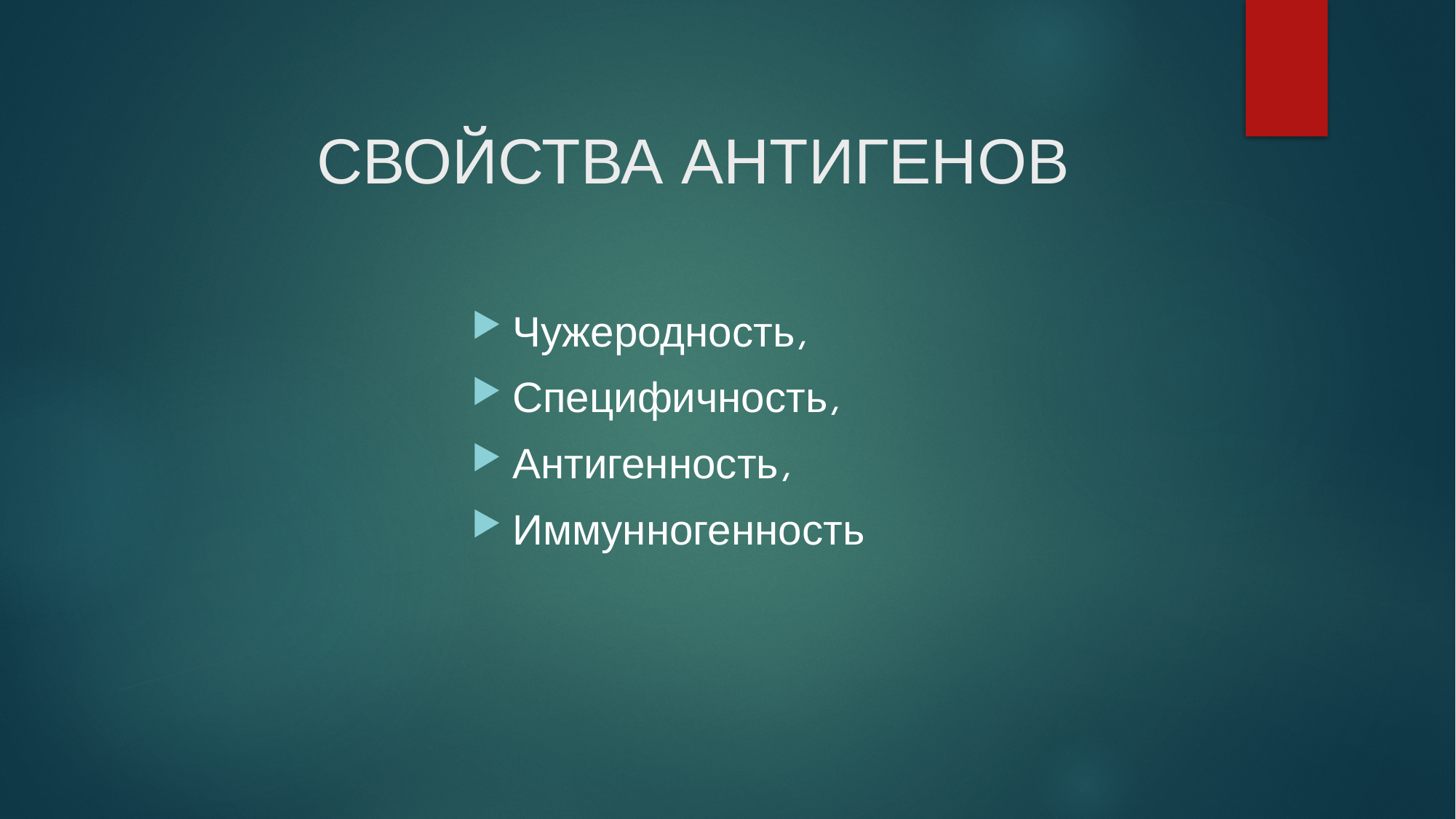

# СВОЙСТВА АНТИГЕНОВ
Чужеродность,
Специфичность,
Антигенность,
Иммунногенность